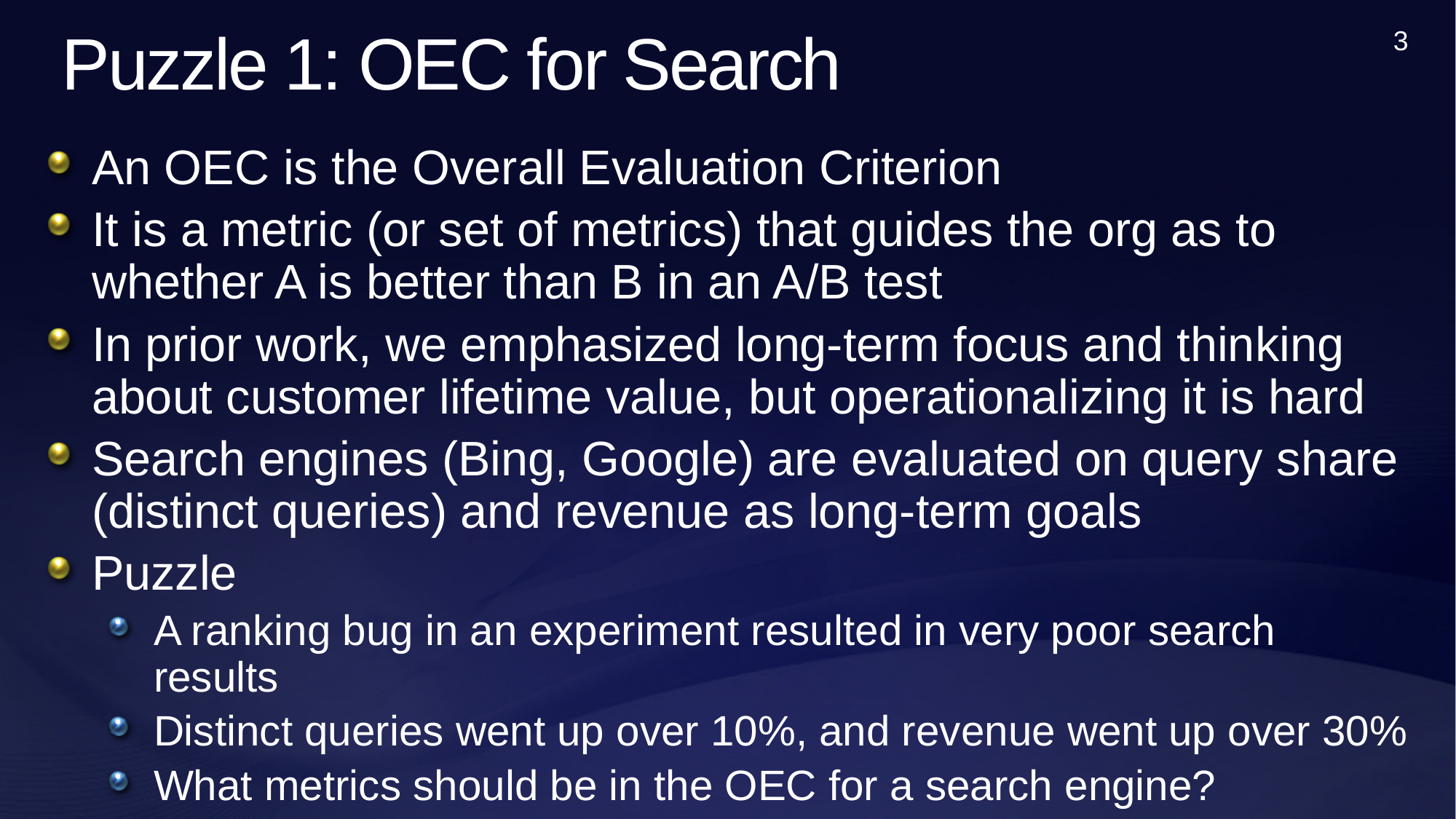

# Puzzle 1: OEC for Search
An OEC is the Overall Evaluation Criterion
It is a metric (or set of metrics) that guides the org as to whether A is better than B in an A/B test
In prior work, we emphasized long-term focus and thinking about customer lifetime value, but operationalizing it is hard
Search engines (Bing, Google) are evaluated on query share (distinct queries) and revenue as long-term goals
Puzzle
A ranking bug in an experiment resulted in very poor search results
Distinct queries went up over 10%, and revenue went up over 30%
What metrics should be in the OEC for a search engine?